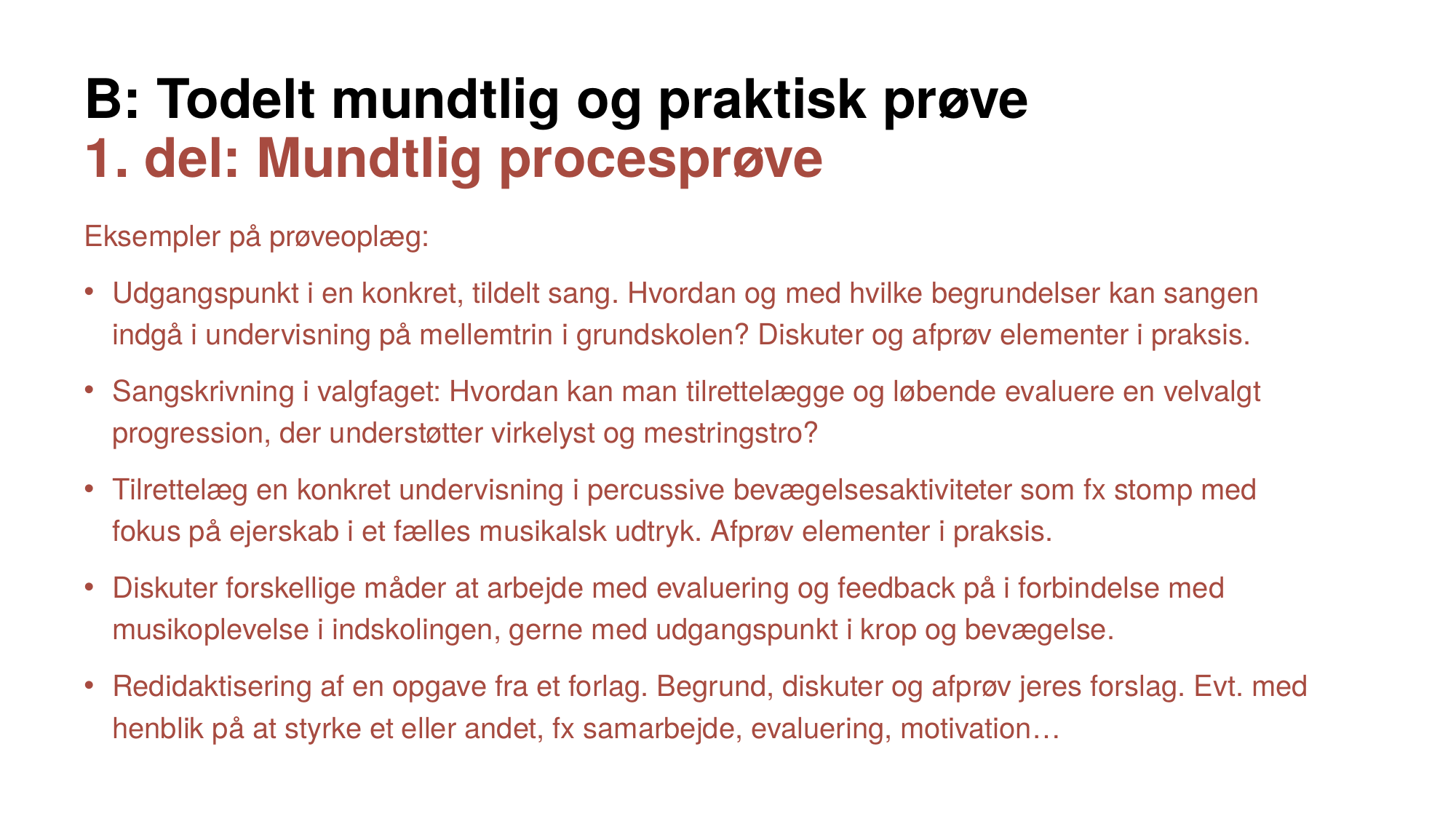

# B: Todelt mundtlig og praktisk prøve 1. del: Mundtlig procesprøve
Eksempler på prøveoplæg:
Udgangspunkt i en konkret, tildelt sang. Hvordan og med hvilke begrundelser kan sangen indgå i undervisning på mellemtrin i grundskolen? Diskuter og afprøv elementer i praksis.
Sangskrivning i valgfaget: Hvordan kan man tilrettelægge og løbende evaluere en velvalgt progression, der understøtter virkelyst og mestringstro?
Tilrettelæg en konkret undervisning i percussive bevægelsesaktiviteter som fx stomp med fokus på ejerskab i et fælles musikalsk udtryk. Afprøv elementer i praksis.
Diskuter forskellige måder at arbejde med evaluering og feedback på i forbindelse med musikoplevelse i indskolingen, gerne med udgangspunkt i krop og bevægelse.
Redidaktisering af en opgave fra et forlag. Begrund, diskuter og afprøv jeres forslag. Evt. med henblik på at styrke et eller andet, fx samarbejde, evaluering, motivation…